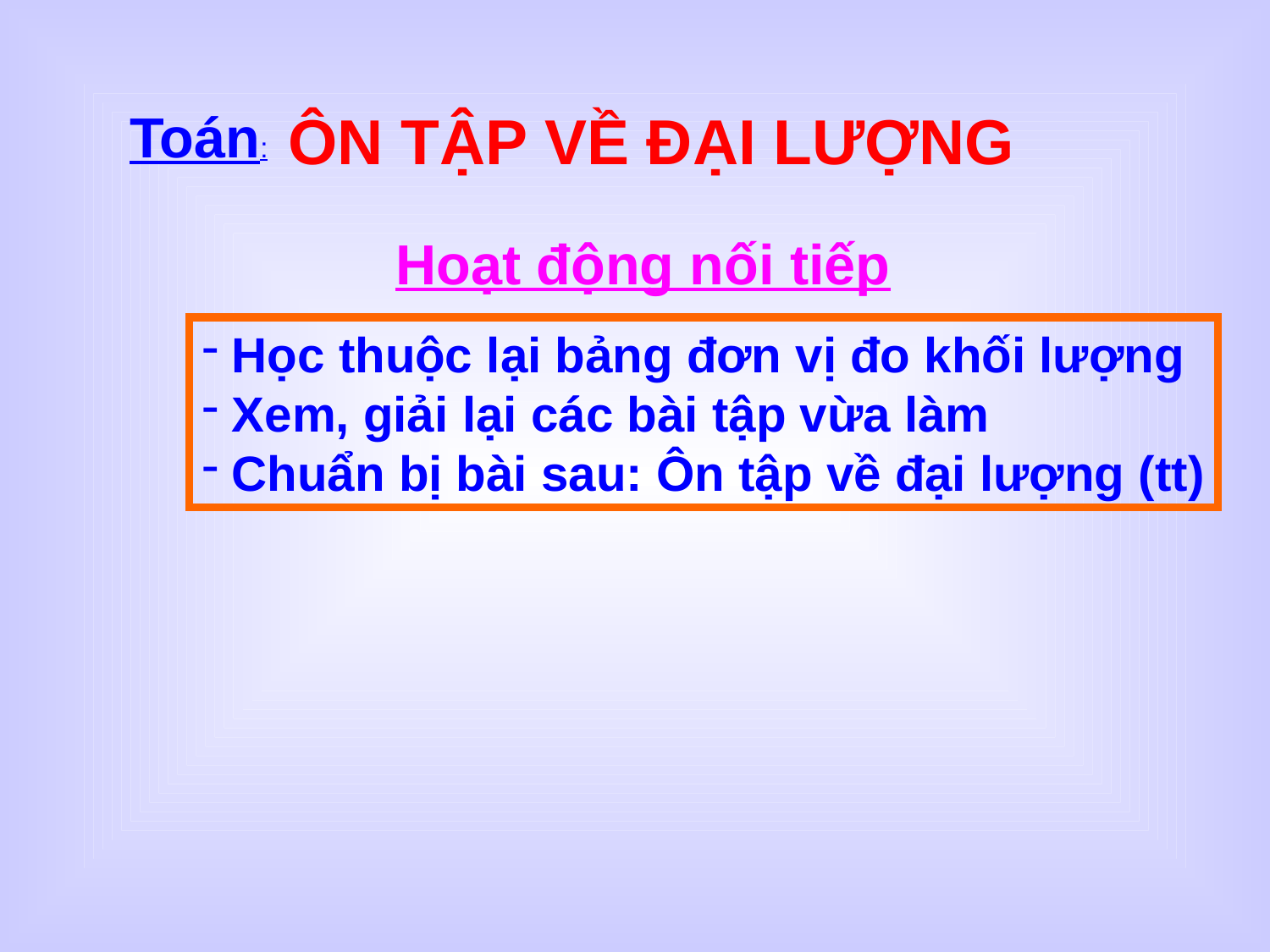

#
Toán:
ÔN TẬP VỀ ĐẠI LƯỢNG
Hoạt động nối tiếp
Học thuộc lại bảng đơn vị đo khối lượng
Xem, giải lại các bài tập vừa làm
Chuẩn bị bài sau: Ôn tập về đại lượng (tt)